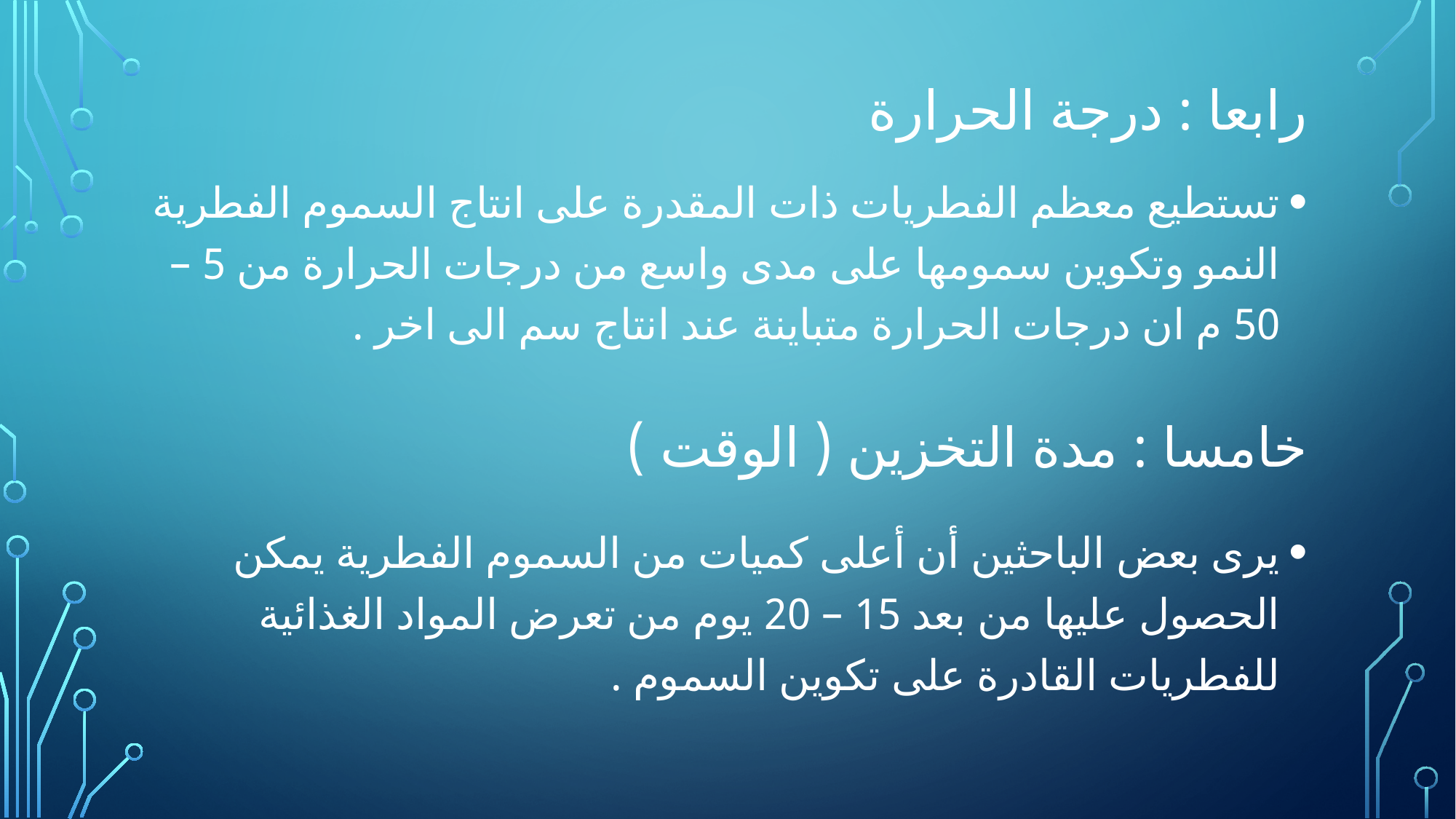

# رابعا : درجة الحرارة
تستطيع معظم الفطريات ذات المقدرة على انتاج السموم الفطرية النمو وتكوين سمومها على مدى واسع من درجات الحرارة من 5 – 50 م ان درجات الحرارة متباينة عند انتاج سم الى اخر .
خامسا : مدة التخزين ( الوقت )
يرى بعض الباحثين أن أعلى كميات من السموم الفطرية يمكن الحصول عليها من بعد 15 – 20 يوم من تعرض المواد الغذائية للفطريات القادرة على تكوين السموم .